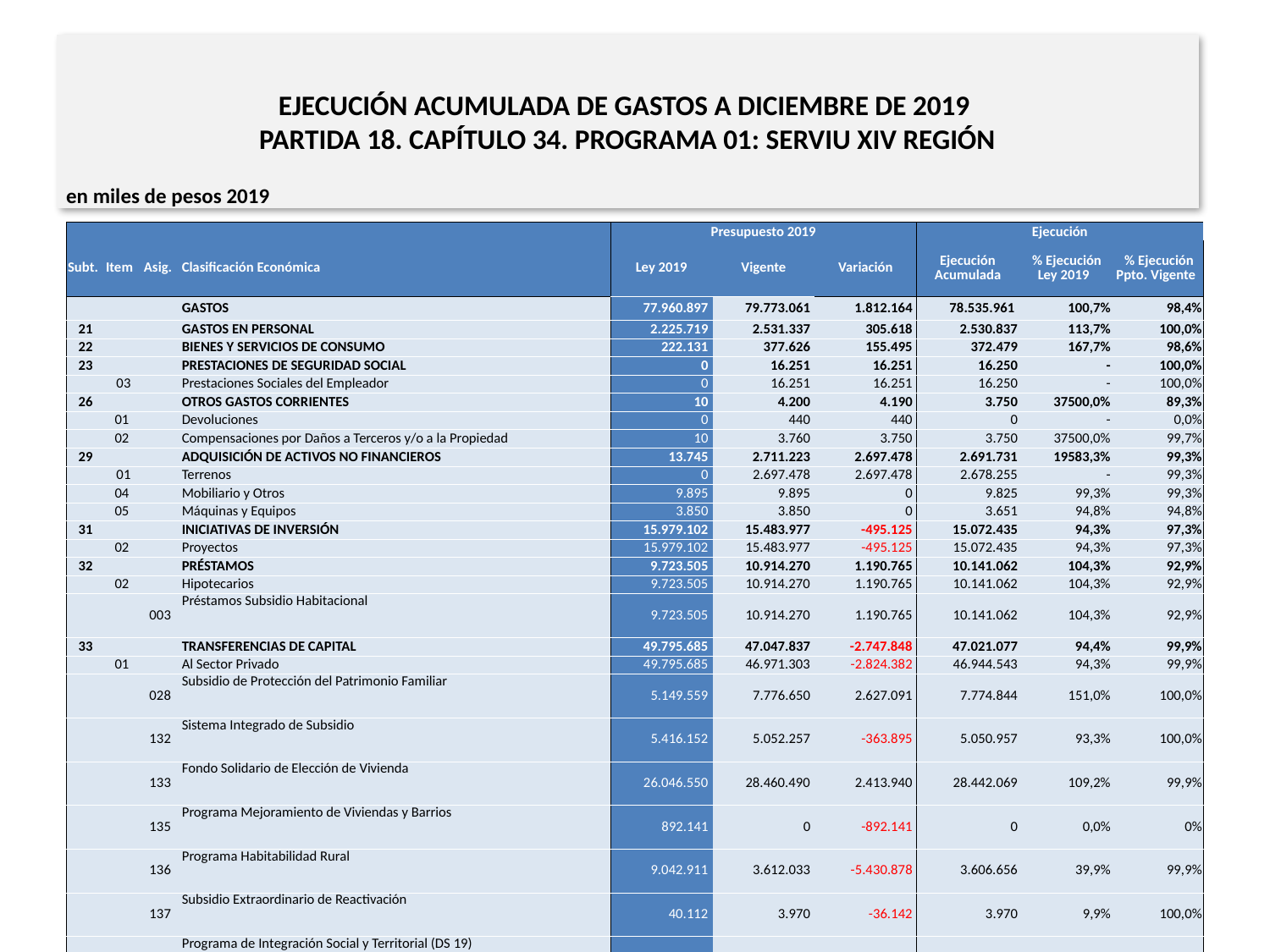

# EJECUCIÓN ACUMULADA DE GASTOS A DICIEMBRE DE 2019 PARTIDA 18. CAPÍTULO 34. PROGRAMA 01: SERVIU XIV REGIÓN
en miles de pesos 2019
|  |  |  |  | Presupuesto 2019 |  |  | Ejecución |  |  |
| --- | --- | --- | --- | --- | --- | --- | --- | --- | --- |
| Subt. | Item | Asig. | Clasificación Económica | Ley 2019 | Vigente | Variación | Ejecución Acumulada | % Ejecución Ley 2019 | % Ejecución Ppto. Vigente |
|  |  |  | GASTOS | 77.960.897 | 79.773.061 | 1.812.164 | 78.535.961 | 100,7% | 98,4% |
| 21 |  |  | GASTOS EN PERSONAL | 2.225.719 | 2.531.337 | 305.618 | 2.530.837 | 113,7% | 100,0% |
| 22 |  |  | BIENES Y SERVICIOS DE CONSUMO | 222.131 | 377.626 | 155.495 | 372.479 | 167,7% | 98,6% |
| 23 |  |  | PRESTACIONES DE SEGURIDAD SOCIAL | 0 | 16.251 | 16.251 | 16.250 | - | 100,0% |
|  | 03 |  | Prestaciones Sociales del Empleador | 0 | 16.251 | 16.251 | 16.250 | - | 100,0% |
| 26 |  |  | OTROS GASTOS CORRIENTES | 10 | 4.200 | 4.190 | 3.750 | 37500,0% | 89,3% |
|  | 01 |  | Devoluciones | 0 | 440 | 440 | 0 | - | 0,0% |
|  | 02 |  | Compensaciones por Daños a Terceros y/o a la Propiedad | 10 | 3.760 | 3.750 | 3.750 | 37500,0% | 99,7% |
| 29 |  |  | ADQUISICIÓN DE ACTIVOS NO FINANCIEROS | 13.745 | 2.711.223 | 2.697.478 | 2.691.731 | 19583,3% | 99,3% |
|  | 01 |  | Terrenos | 0 | 2.697.478 | 2.697.478 | 2.678.255 | - | 99,3% |
|  | 04 |  | Mobiliario y Otros | 9.895 | 9.895 | 0 | 9.825 | 99,3% | 99,3% |
|  | 05 |  | Máquinas y Equipos | 3.850 | 3.850 | 0 | 3.651 | 94,8% | 94,8% |
| 31 |  |  | INICIATIVAS DE INVERSIÓN | 15.979.102 | 15.483.977 | -495.125 | 15.072.435 | 94,3% | 97,3% |
|  | 02 |  | Proyectos | 15.979.102 | 15.483.977 | -495.125 | 15.072.435 | 94,3% | 97,3% |
| 32 |  |  | PRÉSTAMOS | 9.723.505 | 10.914.270 | 1.190.765 | 10.141.062 | 104,3% | 92,9% |
|  | 02 |  | Hipotecarios | 9.723.505 | 10.914.270 | 1.190.765 | 10.141.062 | 104,3% | 92,9% |
|  |  | 003 | Préstamos Subsidio Habitacional | 9.723.505 | 10.914.270 | 1.190.765 | 10.141.062 | 104,3% | 92,9% |
| 33 |  |  | TRANSFERENCIAS DE CAPITAL | 49.795.685 | 47.047.837 | -2.747.848 | 47.021.077 | 94,4% | 99,9% |
|  | 01 |  | Al Sector Privado | 49.795.685 | 46.971.303 | -2.824.382 | 46.944.543 | 94,3% | 99,9% |
|  |  | 028 | Subsidio de Protección del Patrimonio Familiar | 5.149.559 | 7.776.650 | 2.627.091 | 7.774.844 | 151,0% | 100,0% |
|  |  | 132 | Sistema Integrado de Subsidio | 5.416.152 | 5.052.257 | -363.895 | 5.050.957 | 93,3% | 100,0% |
|  |  | 133 | Fondo Solidario de Elección de Vivienda | 26.046.550 | 28.460.490 | 2.413.940 | 28.442.069 | 109,2% | 99,9% |
|  |  | 135 | Programa Mejoramiento de Viviendas y Barrios | 892.141 | 0 | -892.141 | 0 | 0,0% | 0% |
|  |  | 136 | Programa Habitabilidad Rural | 9.042.911 | 3.612.033 | -5.430.878 | 3.606.656 | 39,9% | 99,9% |
|  |  | 137 | Subsidio Extraordinario de Reactivación | 40.112 | 3.970 | -36.142 | 3.970 | 9,9% | 100,0% |
|  |  | 138 | Programa de Integración Social y Territorial (DS 19) | 3.208.260 | 2.065.903 | -1.142.357 | 2.066.047 | 64,4% | 100,0% |
|  | 03 |  | A Otras Entidades Públicas | 0 | 76.534 | 76.534 | 76.534 | - | 100,0% |
|  |  | 102 | Municipalidades para el Programa Recuperación de Barrios | 0 | 76.534 | 76.534 | 76.534 | - | 100,0% |
| 34 |  |  | SERVICIO DE LA DEUDA | 1.000 | 686.340 | 685.340 | 686.340 | 68634,0% | 100,0% |
|  | 07 |  | Deuda Flotante | 1.000 | 686.340 | 685.340 | 686.340 | 68634,0% | 100,0% |
25
Fuente: Elaboración propia en base  a Informes de ejecución presupuestaria mensual de DIPRES.